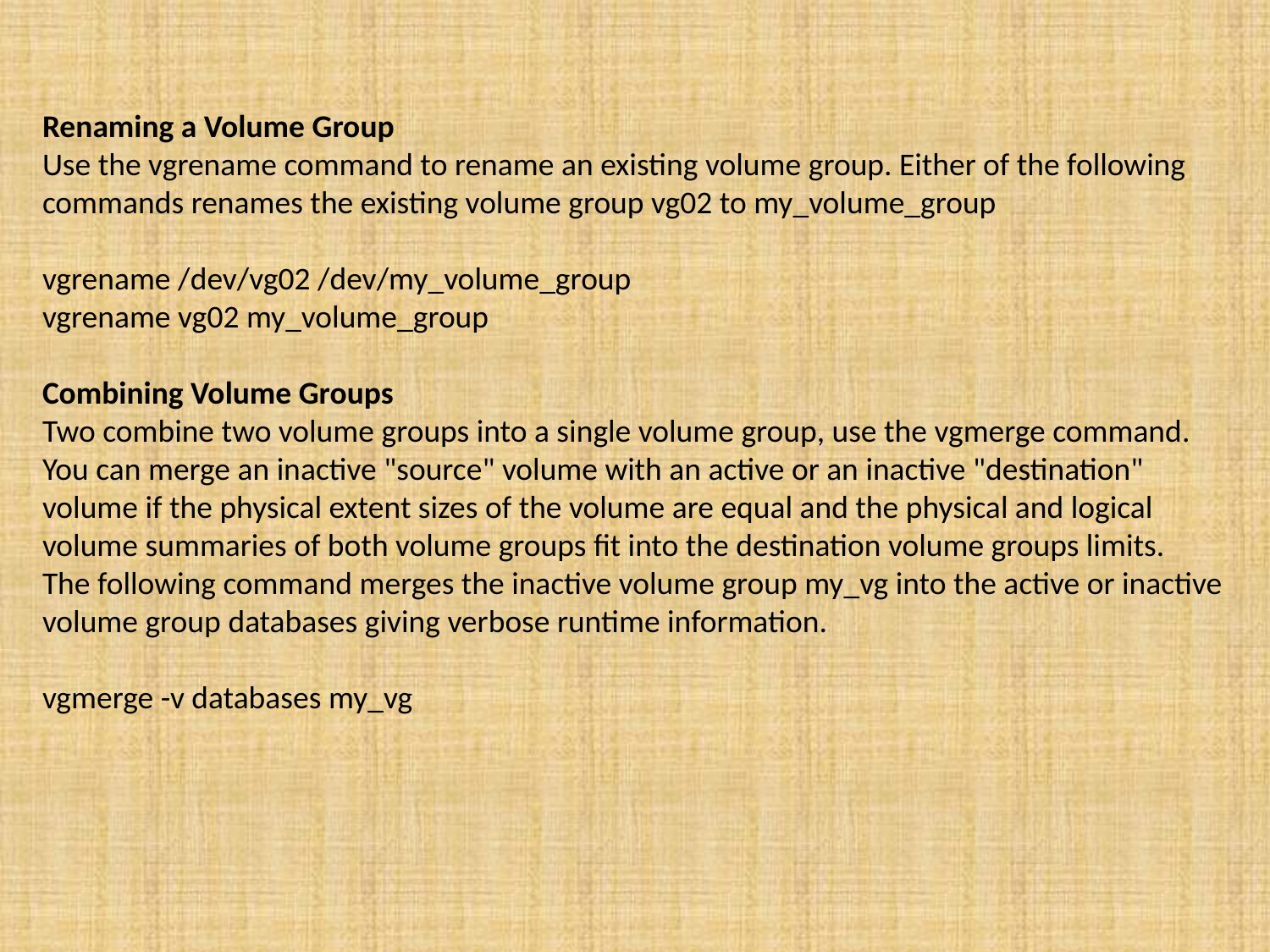

Renaming a Volume Group
Use the vgrename command to rename an existing volume group. Either of the following commands renames the existing volume group vg02 to my_volume_group

vgrename /dev/vg02 /dev/my_volume_group
vgrename vg02 my_volume_group

Combining Volume Groups
Two combine two volume groups into a single volume group, use the vgmerge command. You can merge an inactive "source" volume with an active or an inactive "destination" volume if the physical extent sizes of the volume are equal and the physical and logical volume summaries of both volume groups fit into the destination volume groups limits.
The following command merges the inactive volume group my_vg into the active or inactive volume group databases giving verbose runtime information.

vgmerge -v databases my_vg